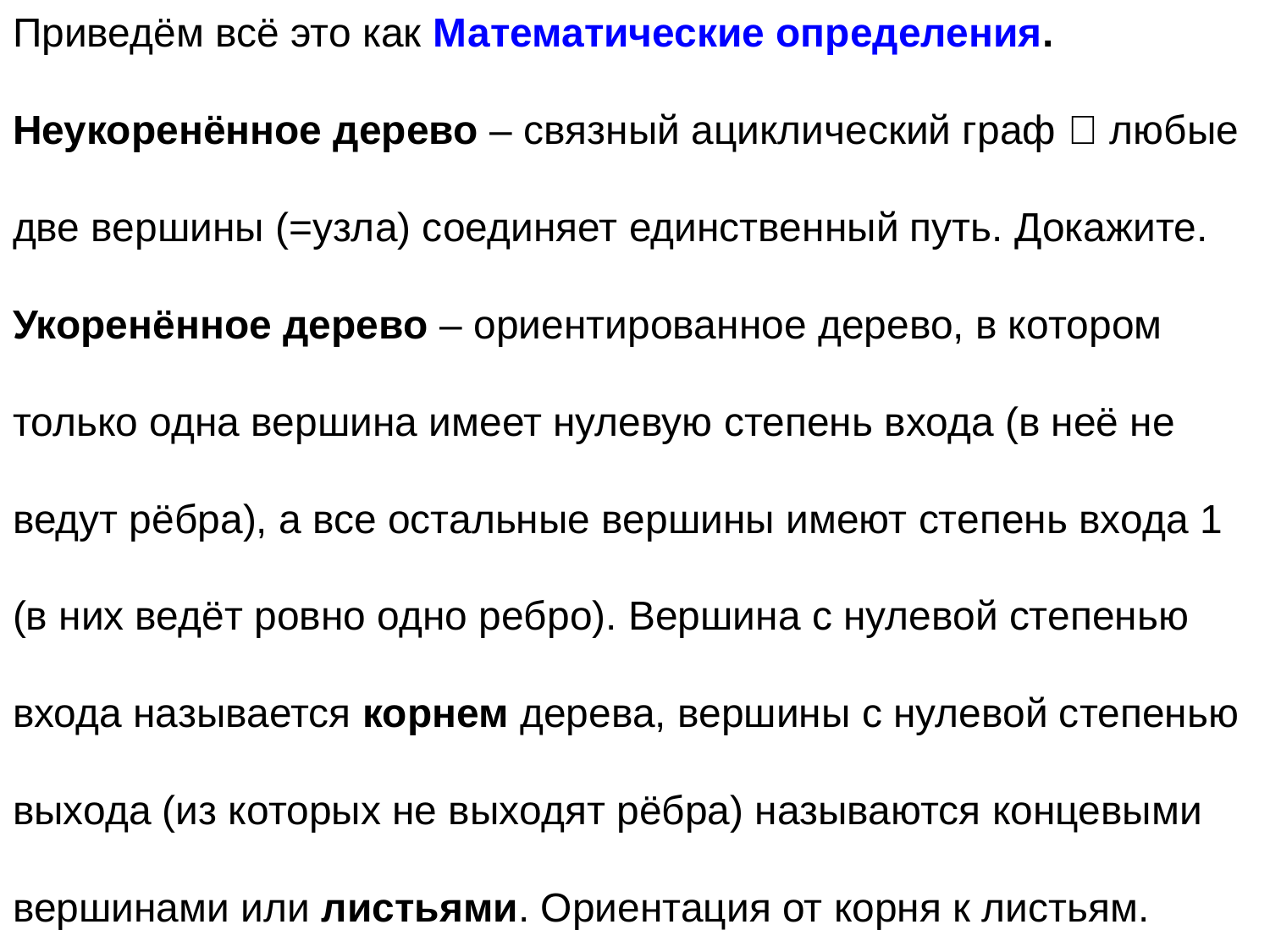

Приведём всё это как Математические определения.
Неукоренённое дерево – связный ациклический граф ⇔ любые две вершины (=узла) соединяет единственный путь. Докажите.
Укоренённое дерево – ориентированное дерево, в котором только одна вершина имеет нулевую степень входа (в неё не ведут рёбра), а все остальные вершины имеют степень входа 1 (в них ведёт ровно одно ребро). Вершина с нулевой степенью входа называется корнем дерева, вершины с нулевой степенью выхода (из которых не выходят рёбра) называются концевыми вершинами или листьями. Ориентация от корня к листьям.